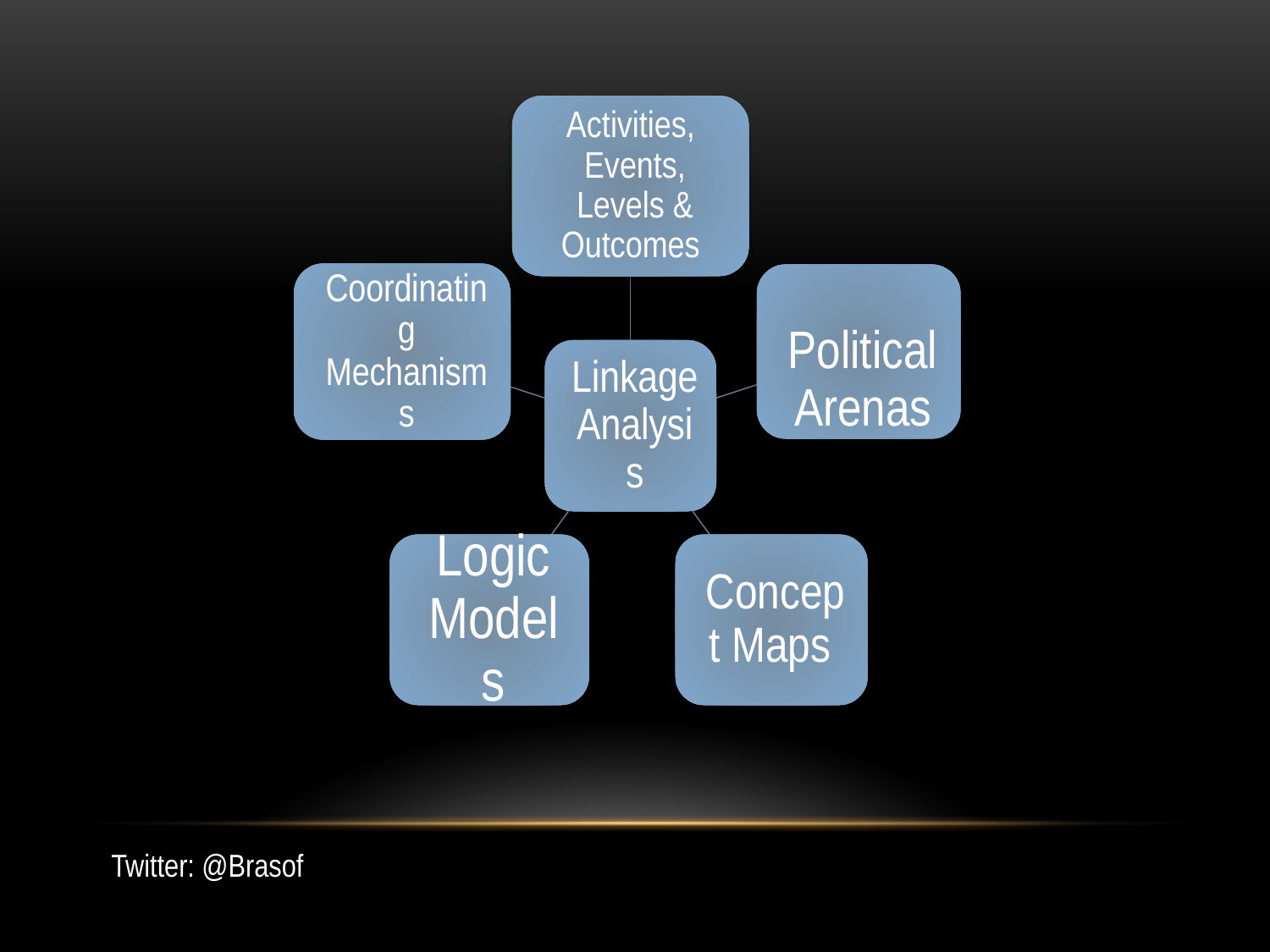

Linkage Analysis
Activities,  Events, Levels & Outcomes
 Political Arenas
Concept Maps
Logic Models
Coordinating Mechanisms
Twitter: @Brasof